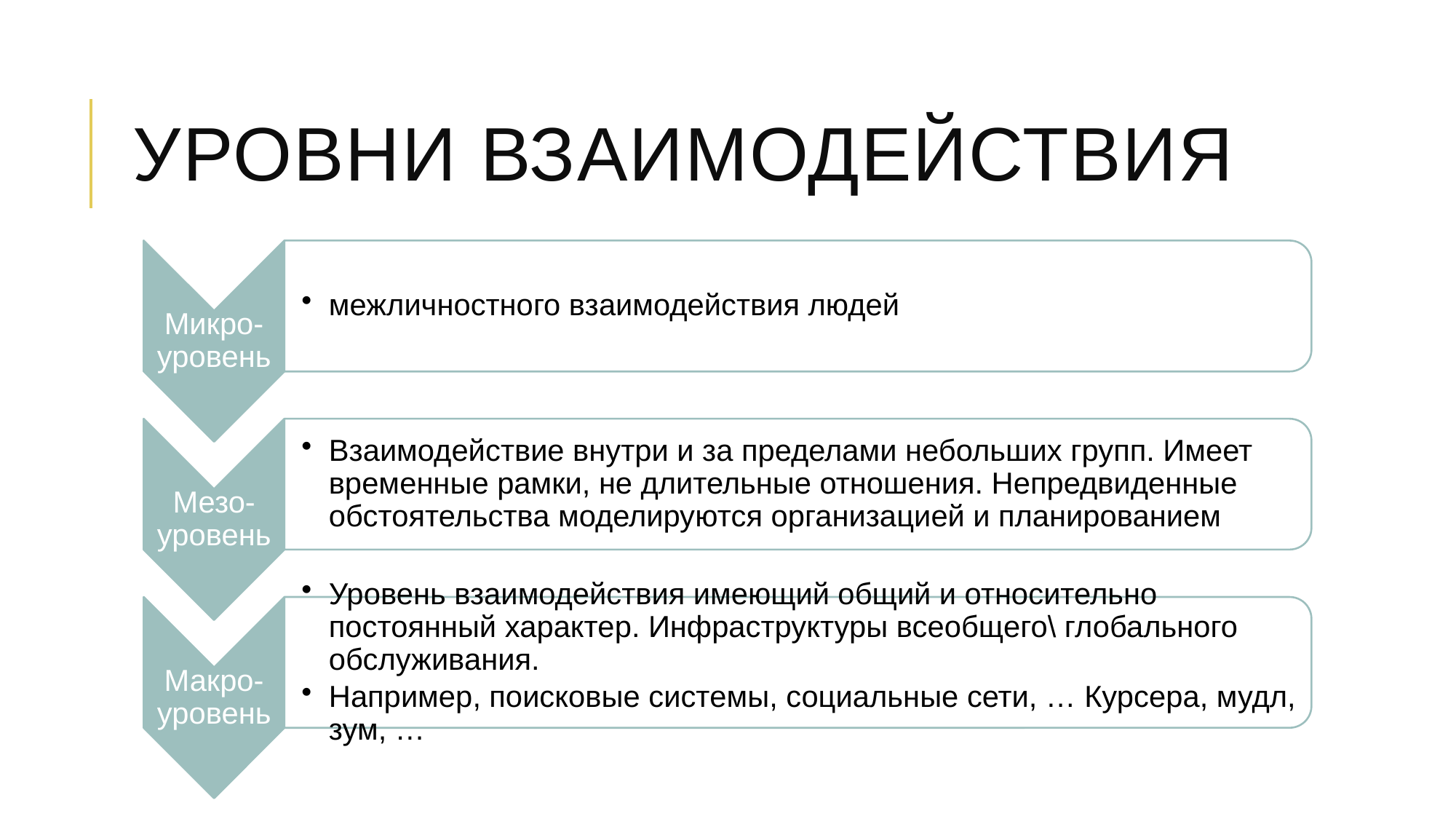

# Уровни взаимодействия
Микро-уровень
межличностного взаимодействия людей
Мезо-уровень
Взаимодействие внутри и за пределами небольших групп. Имеет временные рамки, не длительные отношения. Непредвиденные обстоятельства моделируются организацией и планированием
Макро-уровень
Уровень взаимодействия имеющий общий и относительно постоянный характер. Инфраструктуры всеобщего\ глобального обслуживания.
Например, поисковые системы, социальные сети, … Курсера, мудл, зум, …